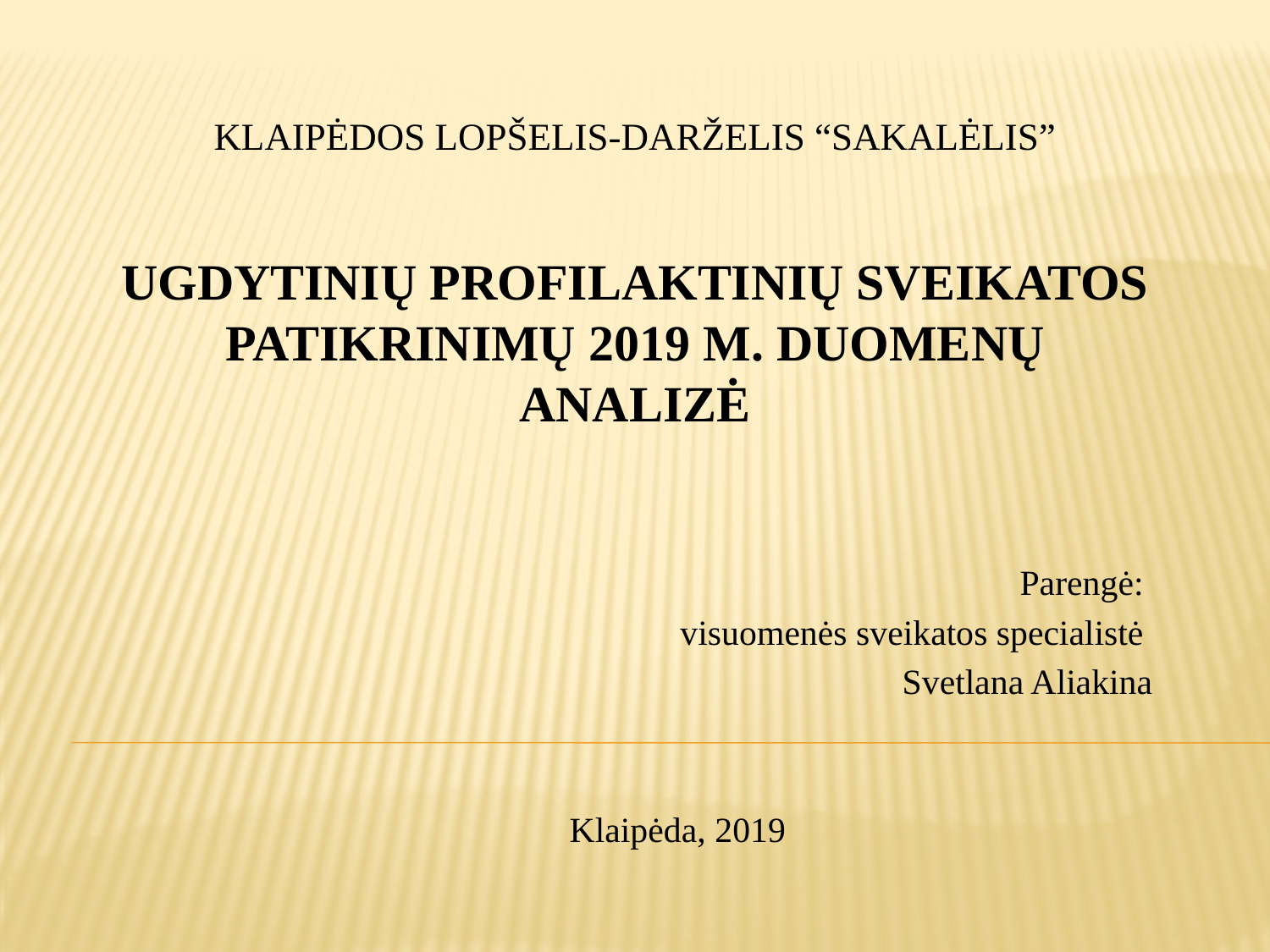

# Klaipėdos lopšelis-darželis “Sakalėlis” Ugdytinių profilaktinių sveikatos patikrinimų 2019 m. duomenų analizė
Parengė:
visuomenės sveikatos specialistė
Svetlana Aliakina

Klaipėda, 2019